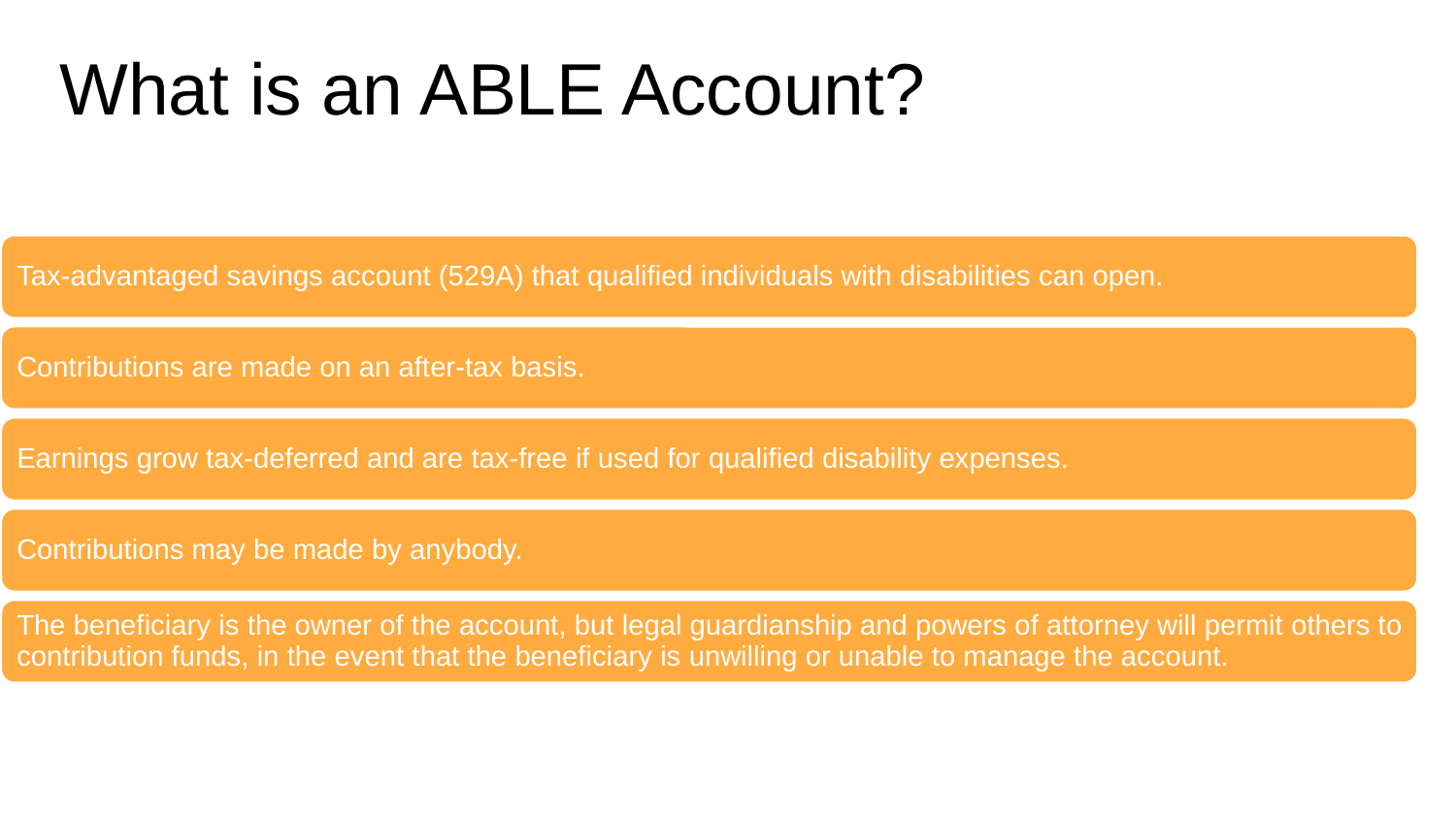

# What is an ABLE Account?
Tax-advantaged savings account (529A) that qualified individuals with disabilities can open.
Contributions are made on an after-tax basis.
Earnings grow tax-deferred and are tax-free if used for qualified disability expenses.
Contributions may be made by anybody.
The beneficiary is the owner of the account, but legal guardianship and powers of attorney will permit others to contribution funds, in the event that the beneficiary is unwilling or unable to manage the account.